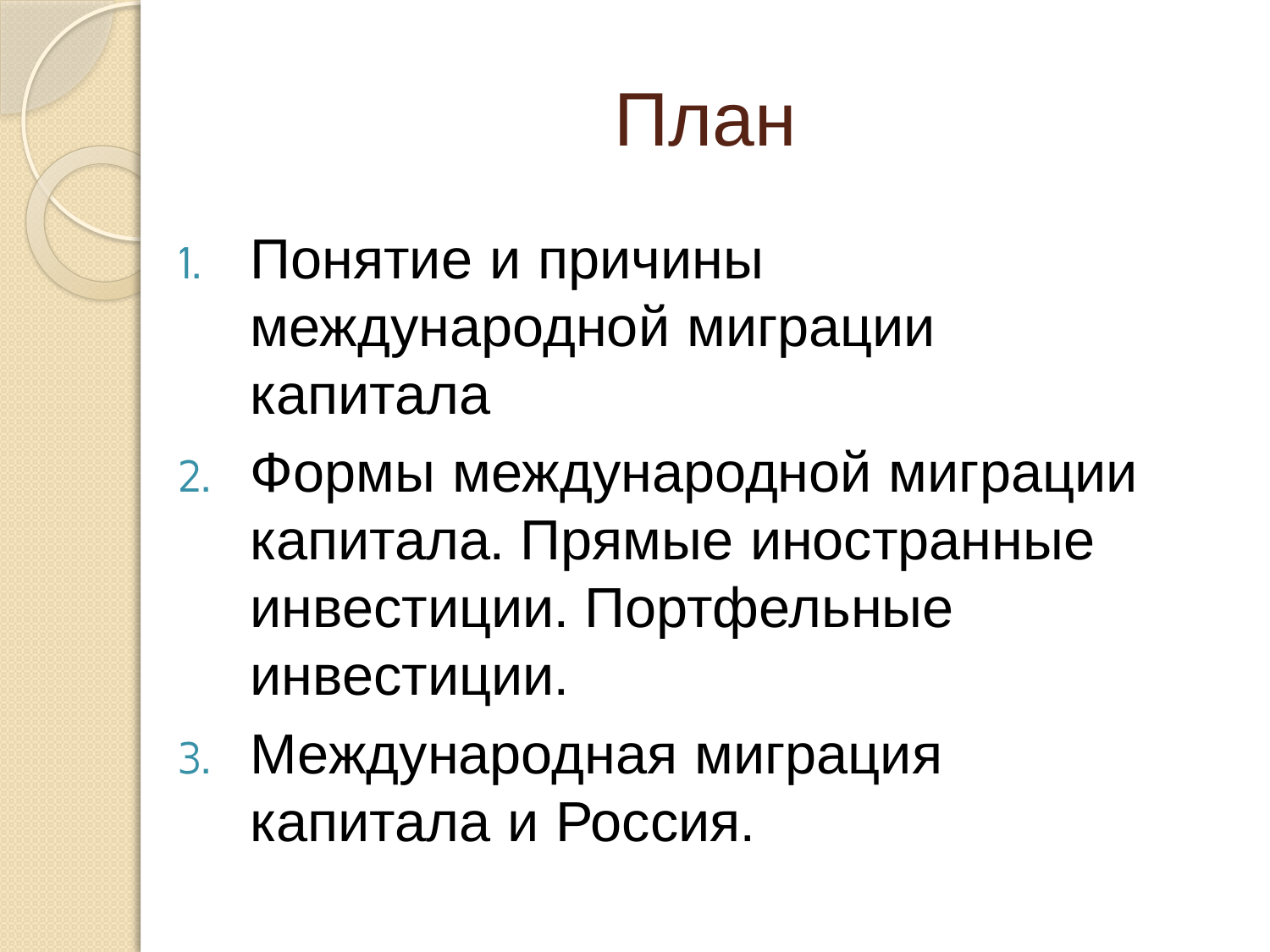

# План
Понятие и причины международной миграции капитала
Формы международной миграции капитала. Прямые иностранные инвестиции. Портфельные инвестиции.
Международная миграция капитала и Россия.